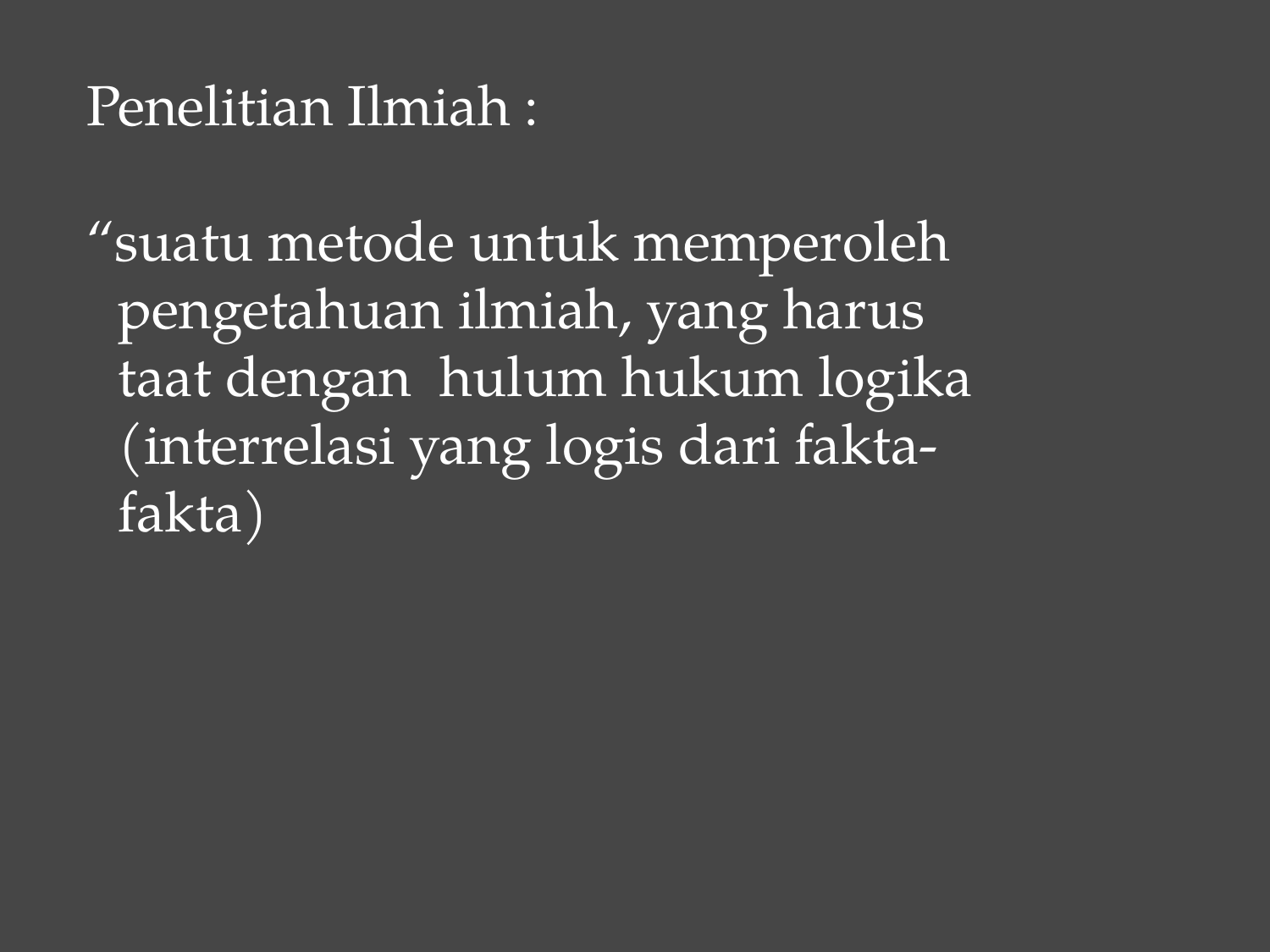

Penelitian Ilmiah :

“suatu metode untuk memperoleh pengetahuan ilmiah, yang harus taat dengan  hulum hukum logika (interrelasi yang logis dari fakta-fakta)